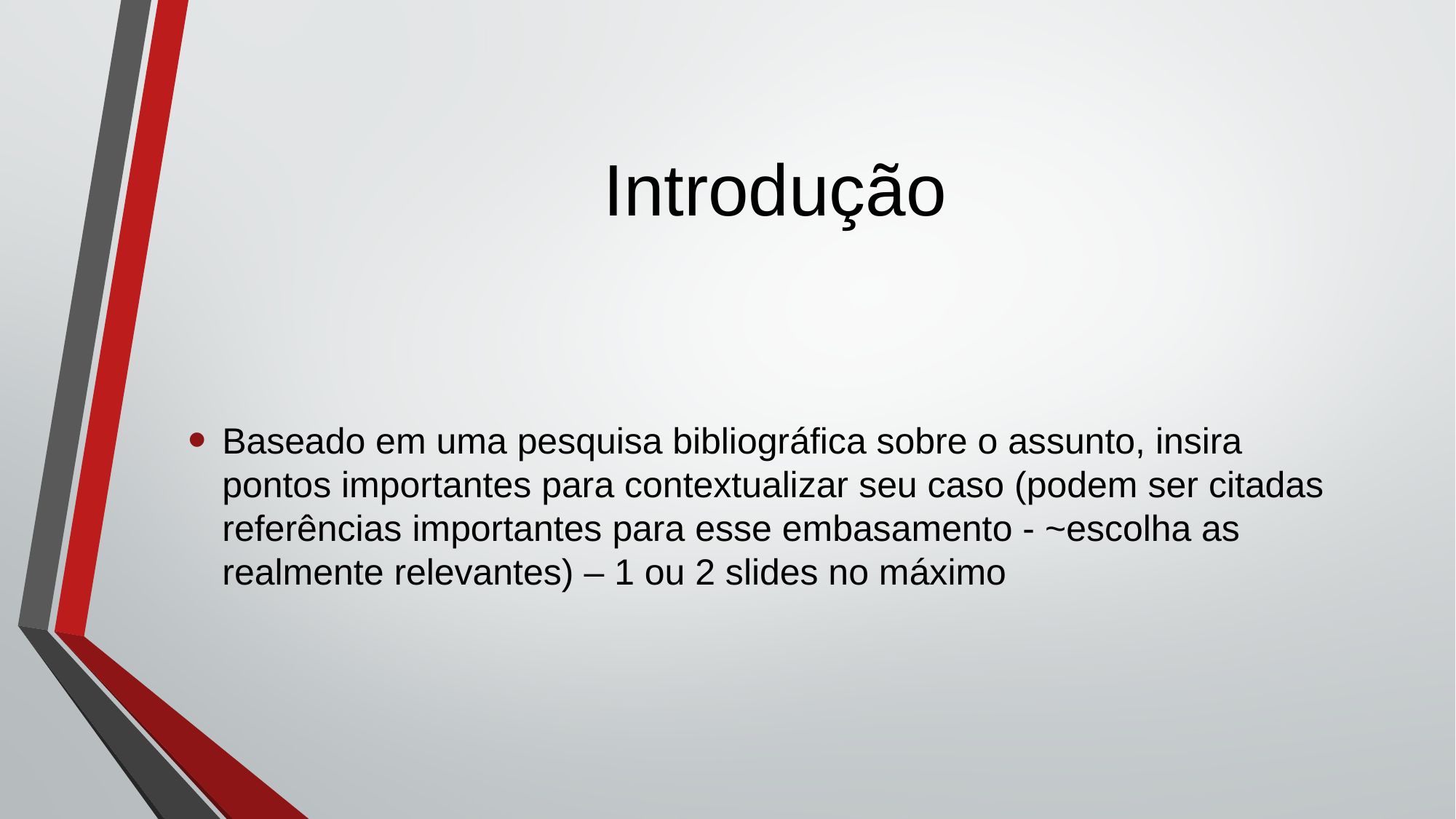

# Introdução
Baseado em uma pesquisa bibliográfica sobre o assunto, insira pontos importantes para contextualizar seu caso (podem ser citadas referências importantes para esse embasamento - ~escolha as realmente relevantes) – 1 ou 2 slides no máximo